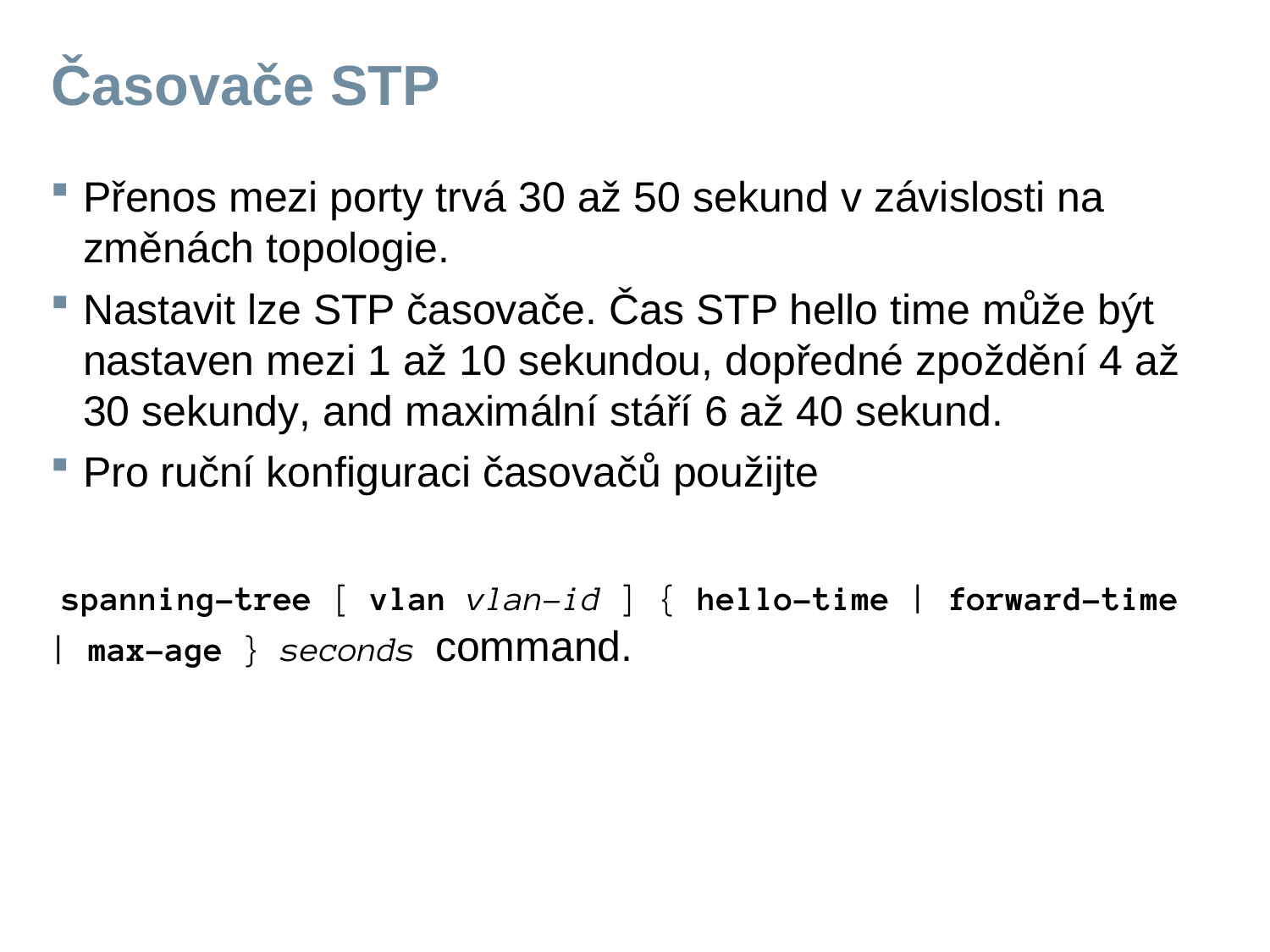

# Časovače STP
Přenos mezi porty trvá 30 až 50 sekund v závislosti na změnách topologie.
Nastavit lze STP časovače. Čas STP hello time může být nastaven mezi 1 až 10 sekundou, dopředné zpoždění 4 až 30 sekundy, and maximální stáří 6 až 40 sekund.
Pro ruční konfiguraci časovačů použijte

 spanning-tree [ vlan vlan-id ] { hello-time | forward-time | max-age } seconds command.